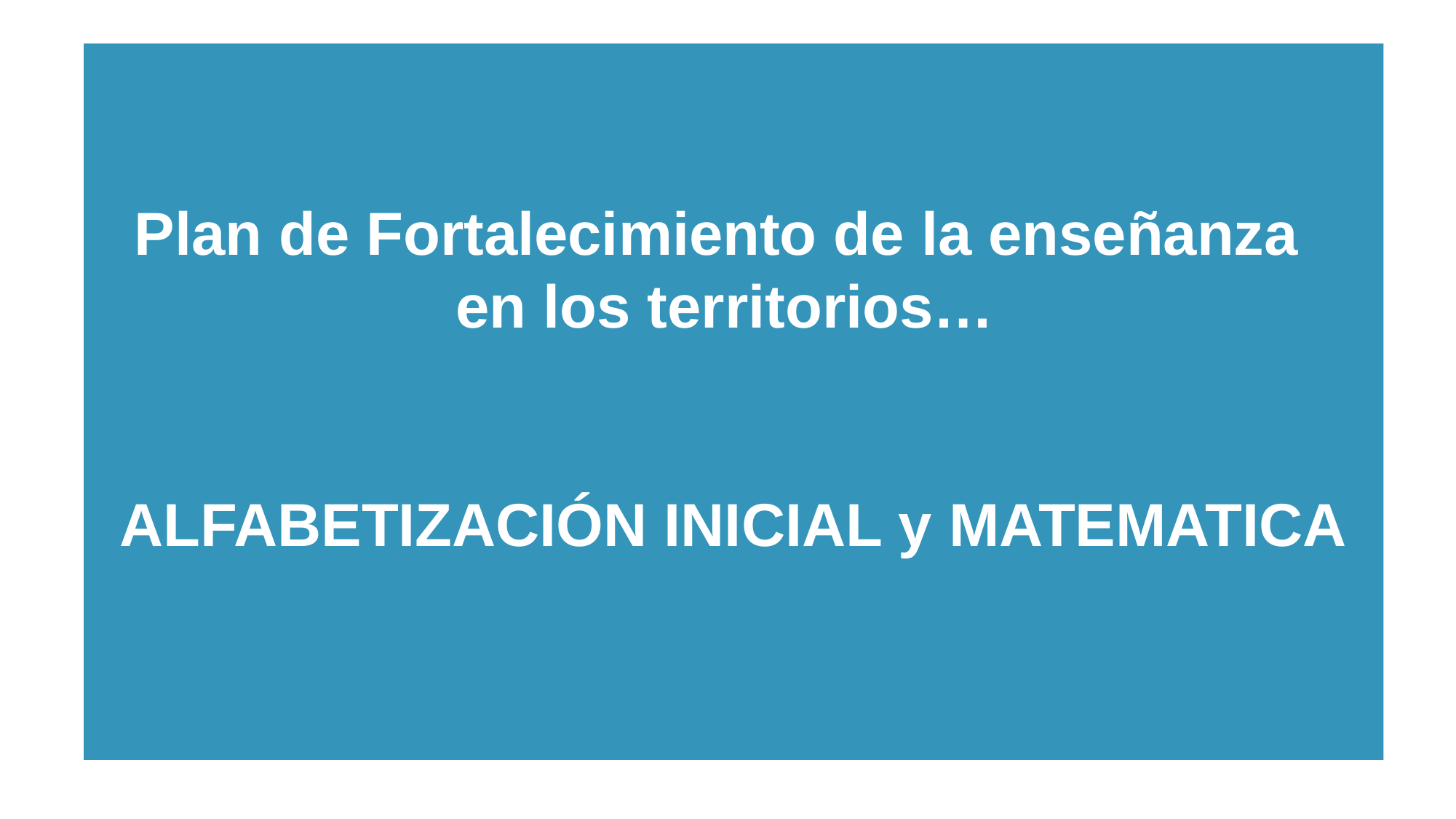

Plan de Fortalecimiento de la enseñanza
en los territorios…

ALFABETIZACIÓN INICIAL y MATEMATICA